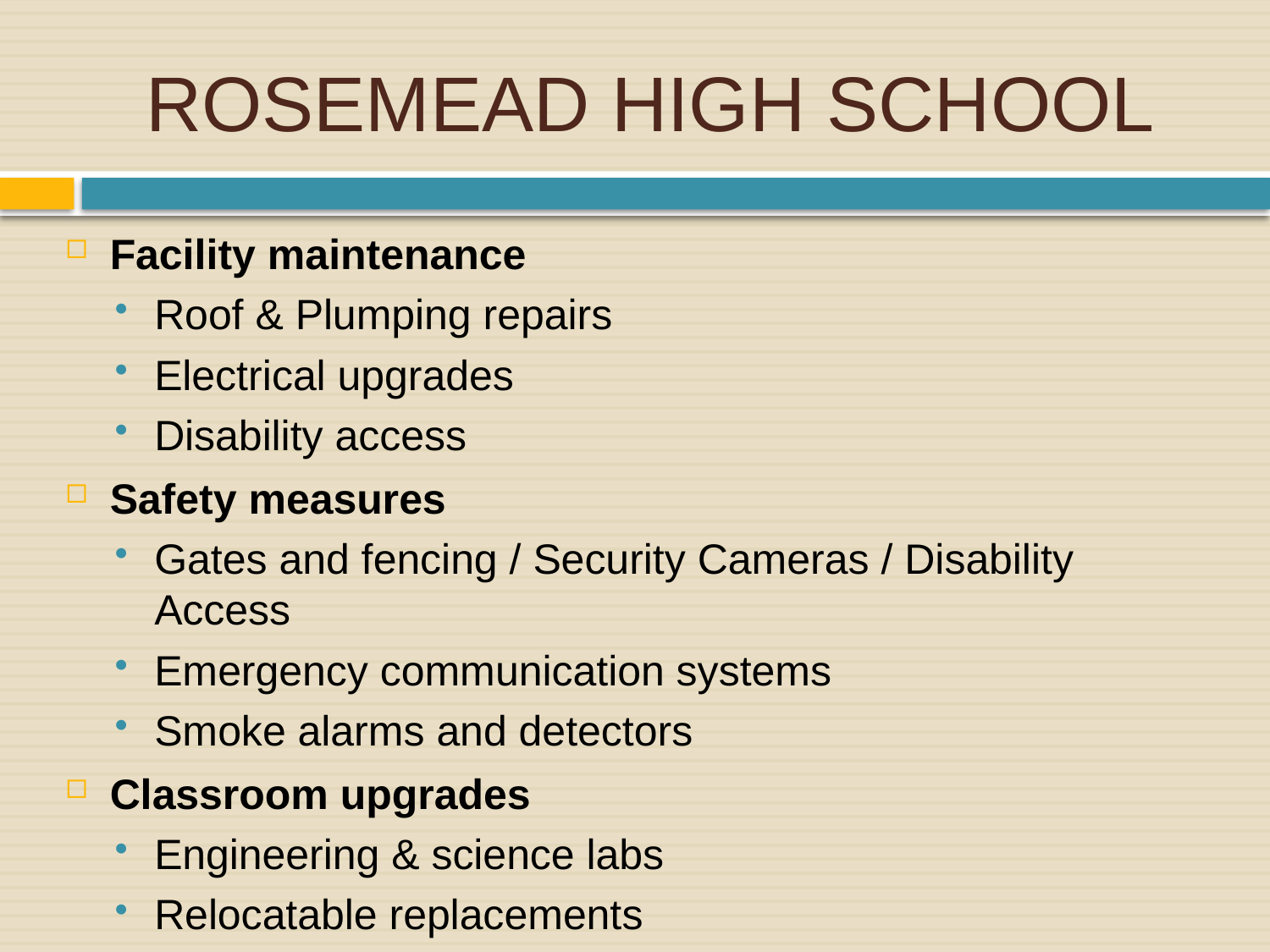

# ROSEMEAD HIGH SCHOOL
Facility maintenance
Roof & Plumping repairs
Electrical upgrades
Disability access
Safety measures
Gates and fencing / Security Cameras / Disability Access
Emergency communication systems
Smoke alarms and detectors
Classroom upgrades
Engineering & science labs
Relocatable replacements
Special education center